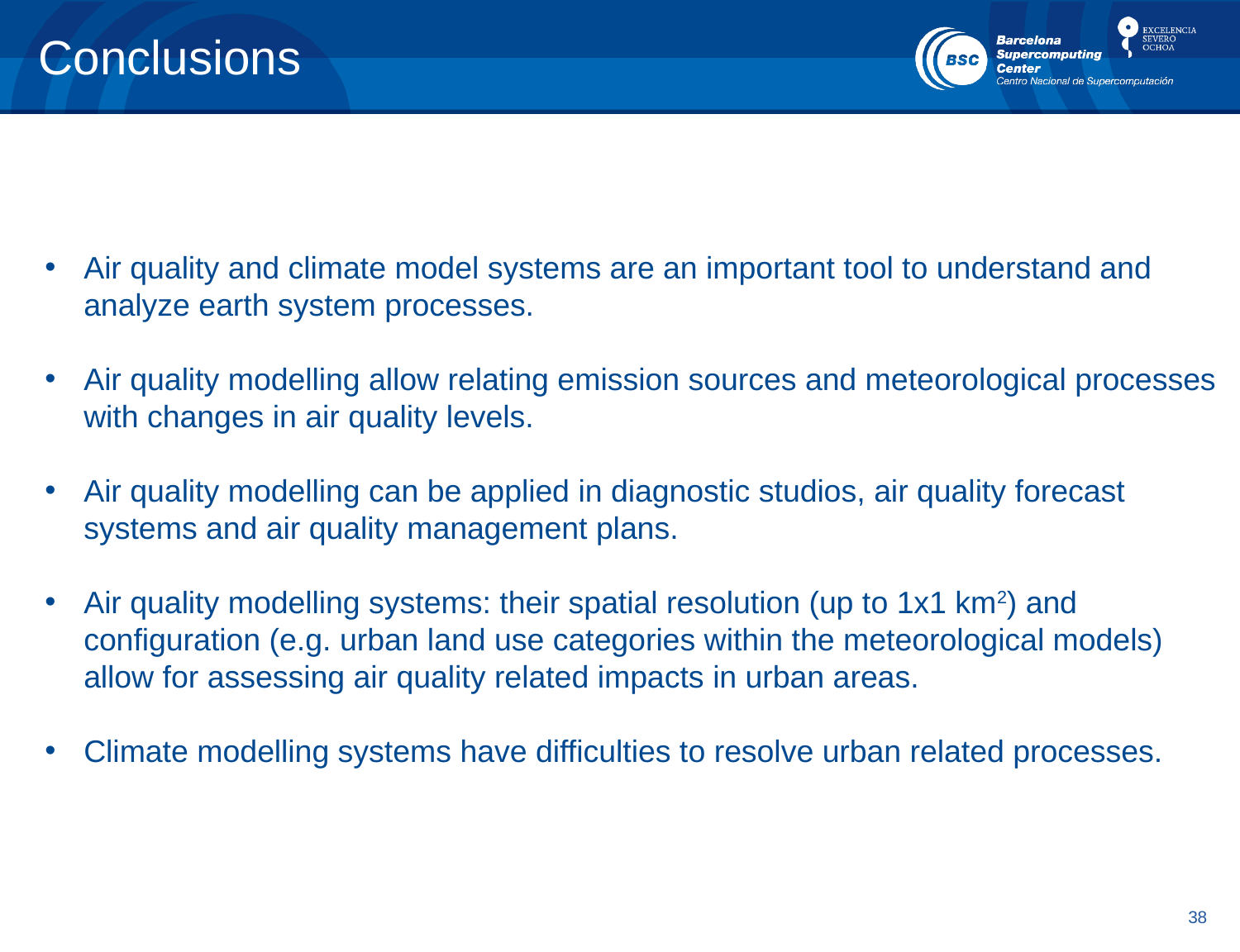

# Conclusions

Air quality and climate model systems are an important tool to understand and analyze earth system processes.

Air quality modelling allow relating emission sources and meteorological processes with changes in air quality levels.

Air quality modelling can be applied in diagnostic studios, air quality forecast systems and air quality management plans.

Air quality modelling systems: their spatial resolution (up to 1x1 km2) and  configuration (e.g. urban land use categories within the meteorological models) allow for assessing air quality related impacts in urban areas.

Climate modelling systems have difficulties to resolve urban related processes.